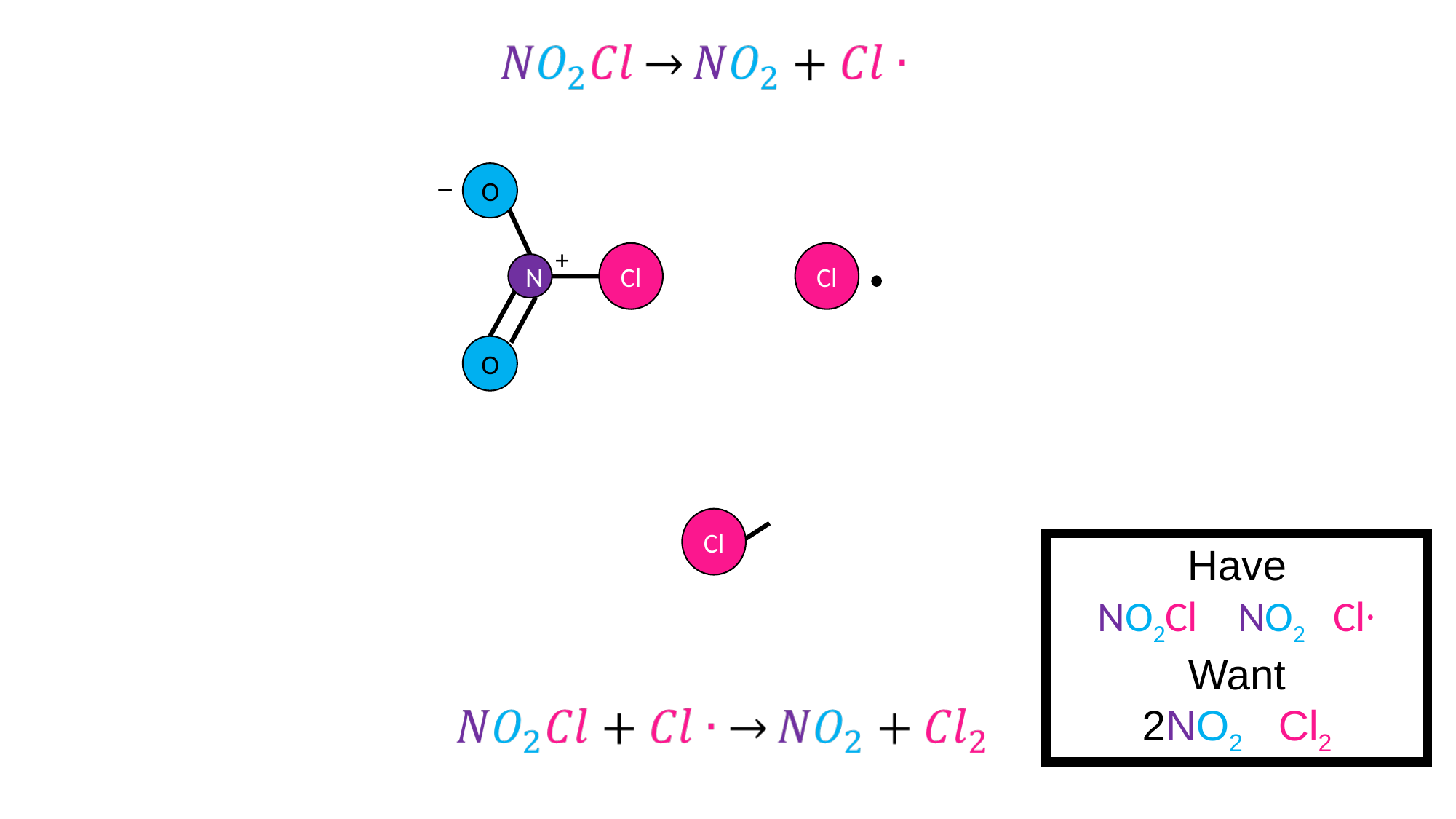

_
O
Cl
N
O
+
Cl

Cl
Have
NO2Cl     NO2     Cl∙
Want
2NO2   Cl2